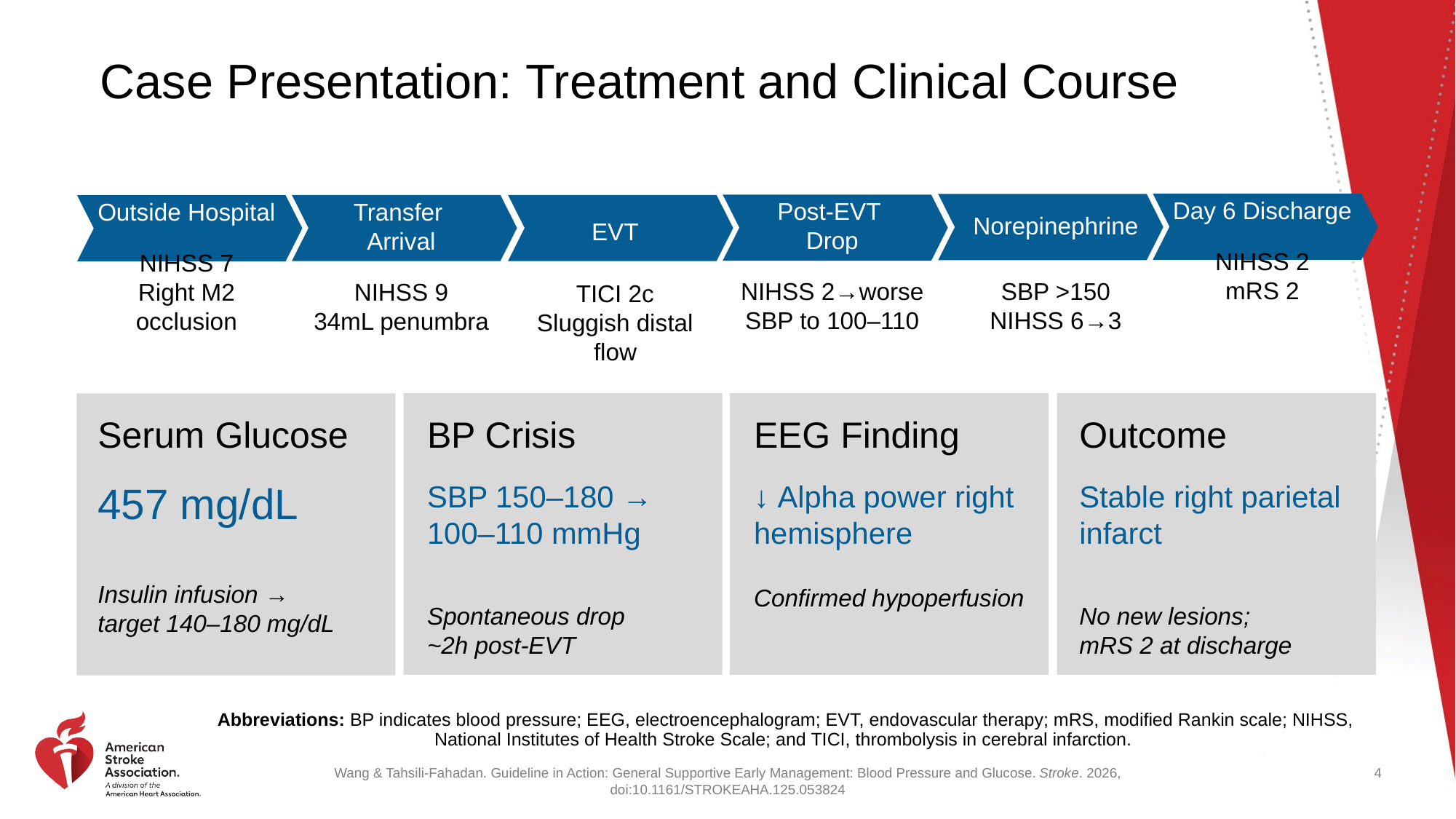

# Case Presentation: Treatment and Clinical Course
Day 6 Discharge

NIHSS 2
mRS 2
Post-EVT
Drop

NIHSS 2→worse
SBP to 100–110
Transfer
Arrival

NIHSS 9
34mL penumbra
Outside Hospital

NIHSS 7
Right M2 occlusion

Norepinephrine

SBP >150
NIHSS 6→3
EVT

TICI 2c
Sluggish distal flow

Serum Glucose
457 mg/dL
Insulin infusion →
target 140–180 mg/dL

BP Crisis
SBP 150–180 → 100–110 mmHg
Spontaneous drop
~2h post-EVT

EEG Finding
↓ Alpha power right hemisphere

Confirmed hypoperfusion

Outcome
Stable right parietal infarct
No new lesions;
mRS 2 at discharge

Abbreviations: BP indicates blood pressure; EEG, electroencephalogram; EVT, endovascular therapy; mRS, modified Rankin scale; NIHSS, National Institutes of Health Stroke Scale; and TICI, thrombolysis in cerebral infarction.
4